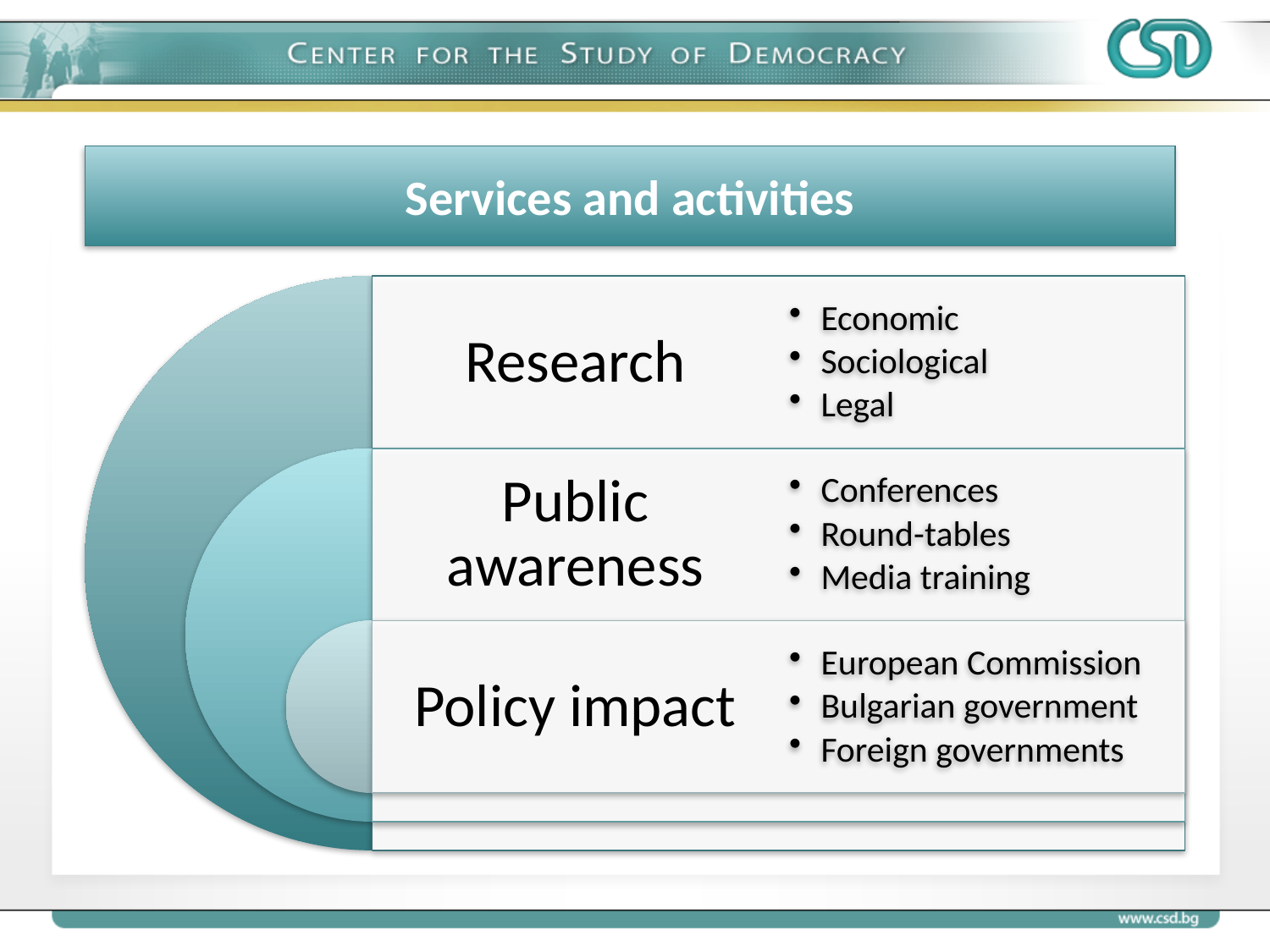

# Services and activities
Research
Public awareness
Policy impact
Economic
Sociological
Legal
Conferences
Round-tables
Media training
European Commission
Bulgarian government
Foreign governments